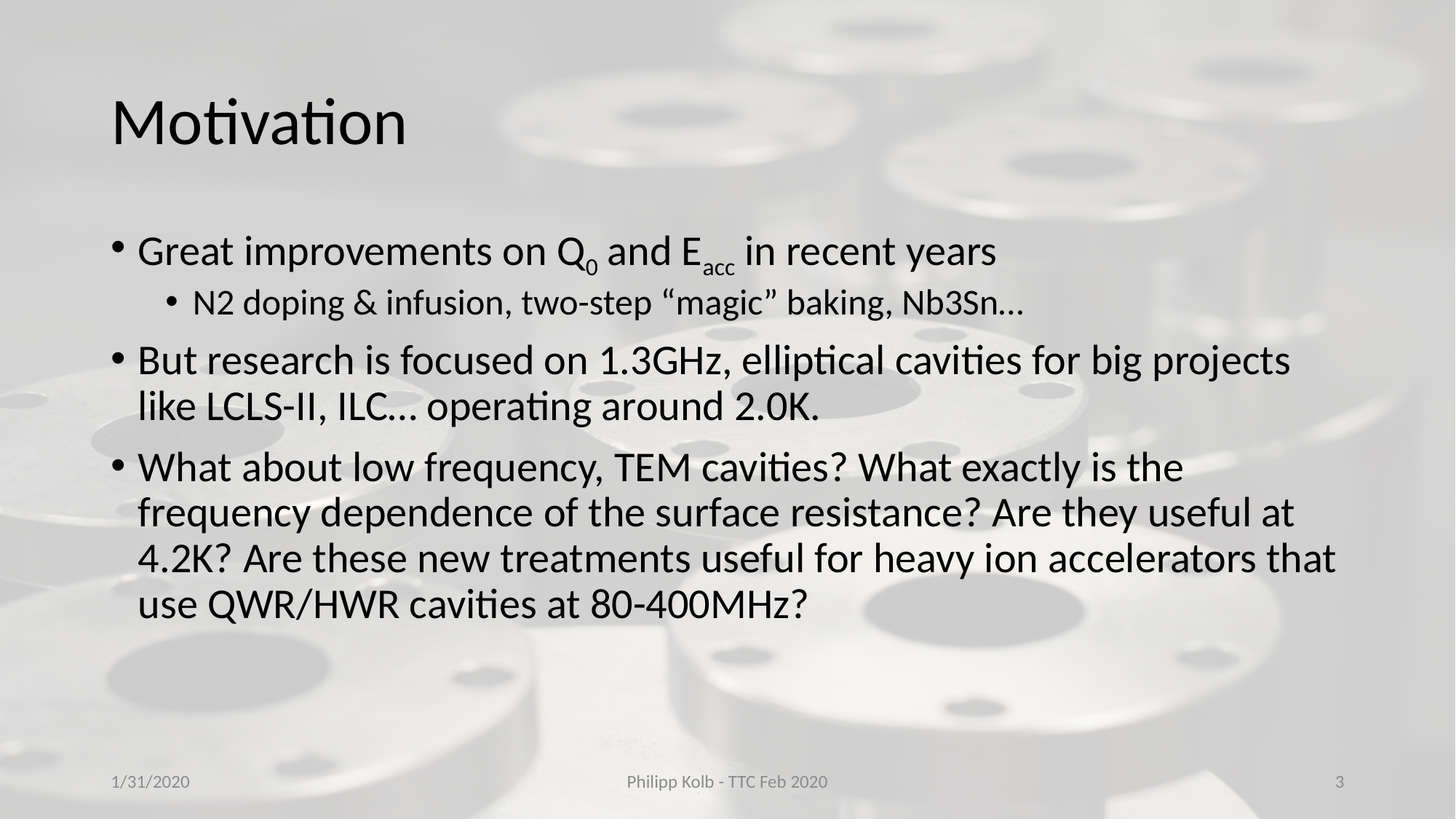

# Motivation
Great improvements on Q0 and Eacc in recent years
N2 doping & infusion, two-step “magic” baking, Nb3Sn…
But research is focused on 1.3GHz, elliptical cavities for big projects like LCLS-II, ILC… operating around 2.0K.
What about low frequency, TEM cavities? What exactly is the frequency dependence of the surface resistance? Are they useful at 4.2K? Are these new treatments useful for heavy ion accelerators that use QWR/HWR cavities at 80-400MHz?

1/31/2020
Philipp Kolb - TTC Feb 2020
3